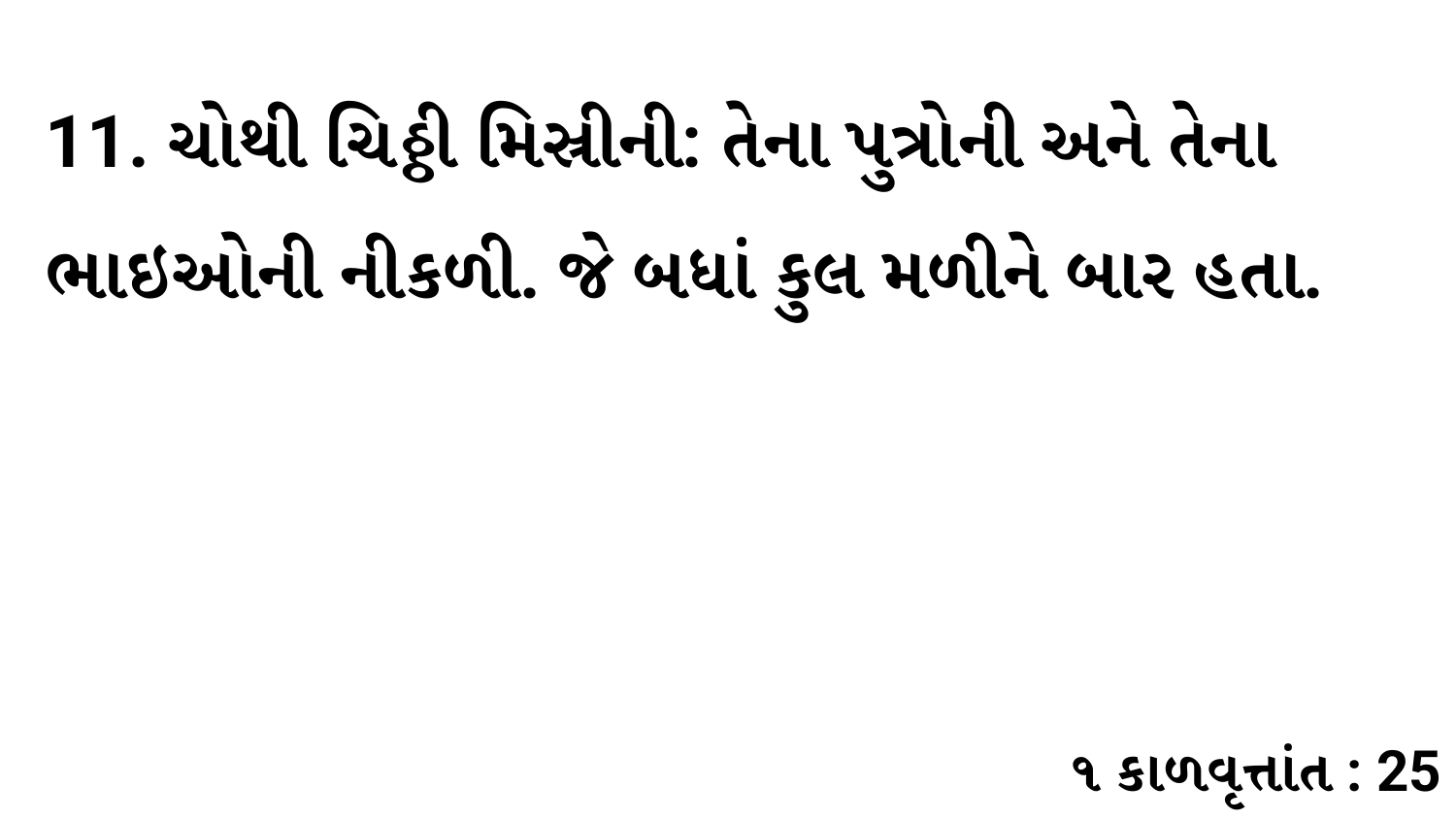

11. ચોથી ચિઠ્ઠી મિસ્રીની: તેના પુત્રોની અને તેના ભાઇઓની નીકળી. જે બધાં કુલ મળીને બાર હતા.
૧ કાળવૃત્તાંત : 25